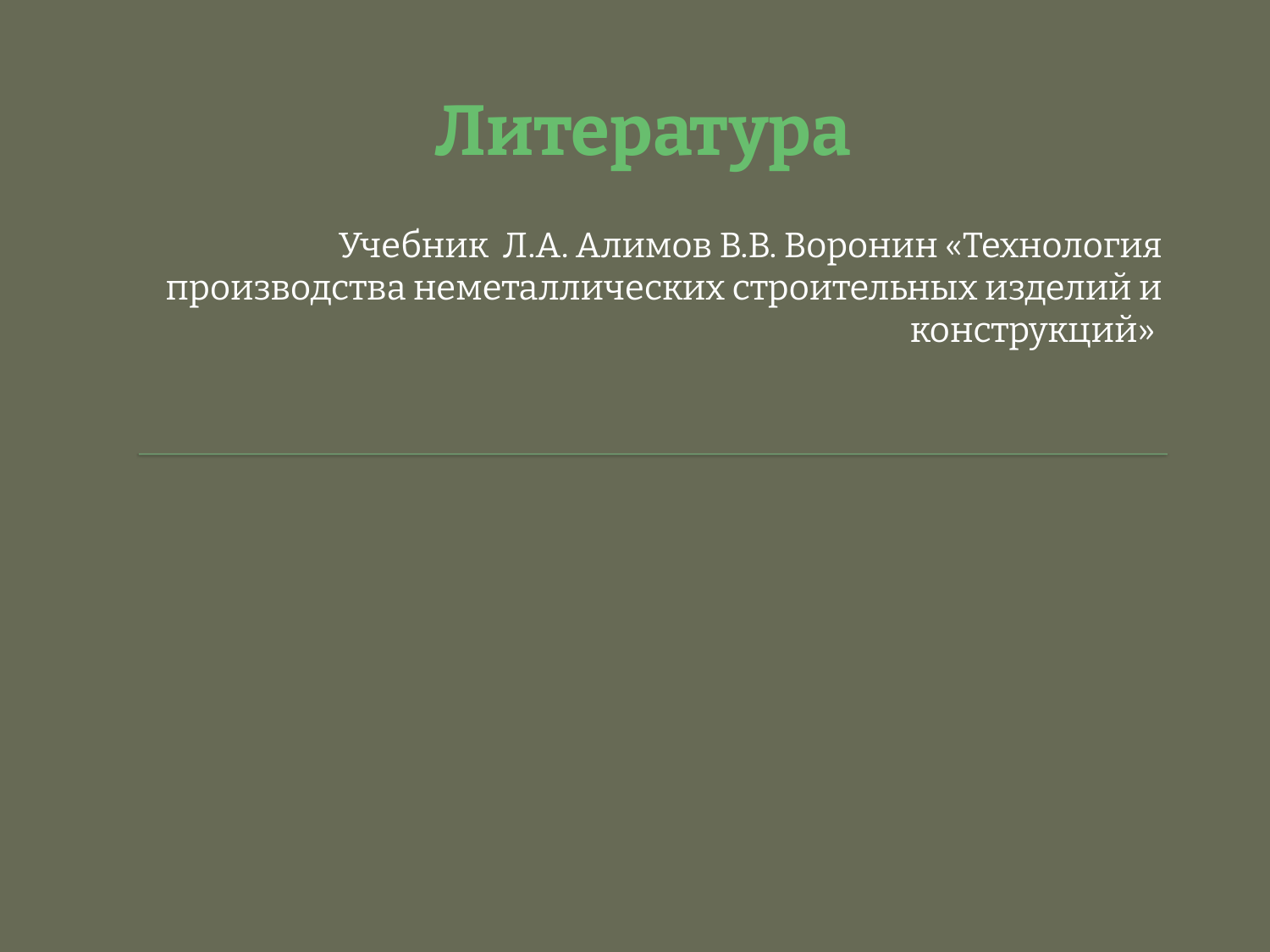

# Литература
Учебник  Л.А. Алимов В.В. Воронин «Технология производства неметаллических строительных изделий и конструкций»